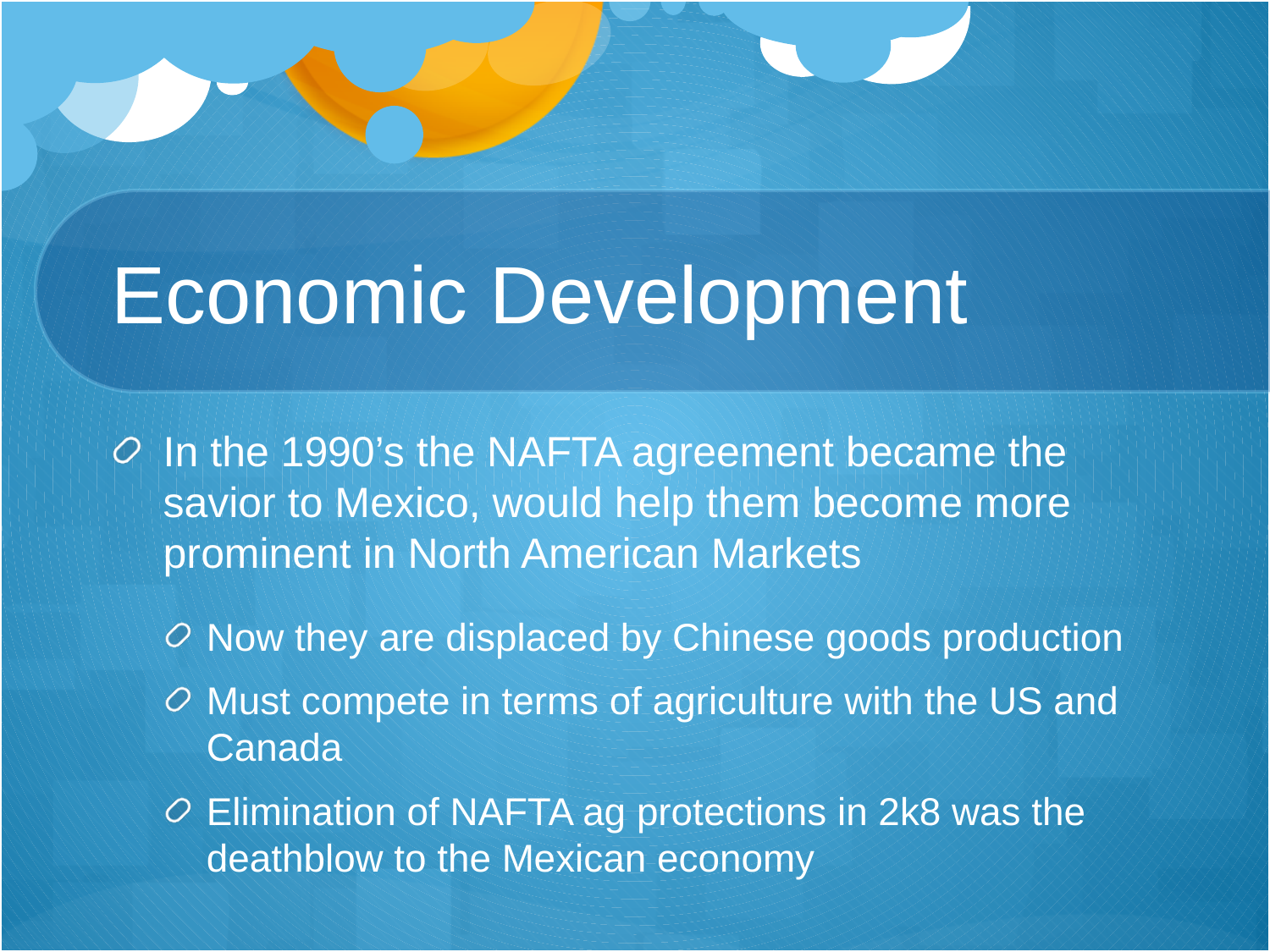

# Economic Development
In the 1990’s the NAFTA agreement became the savior to Mexico, would help them become more prominent in North American Markets
Now they are displaced by Chinese goods production
Must compete in terms of agriculture with the US and Canada
Elimination of NAFTA ag protections in 2k8 was the deathblow to the Mexican economy